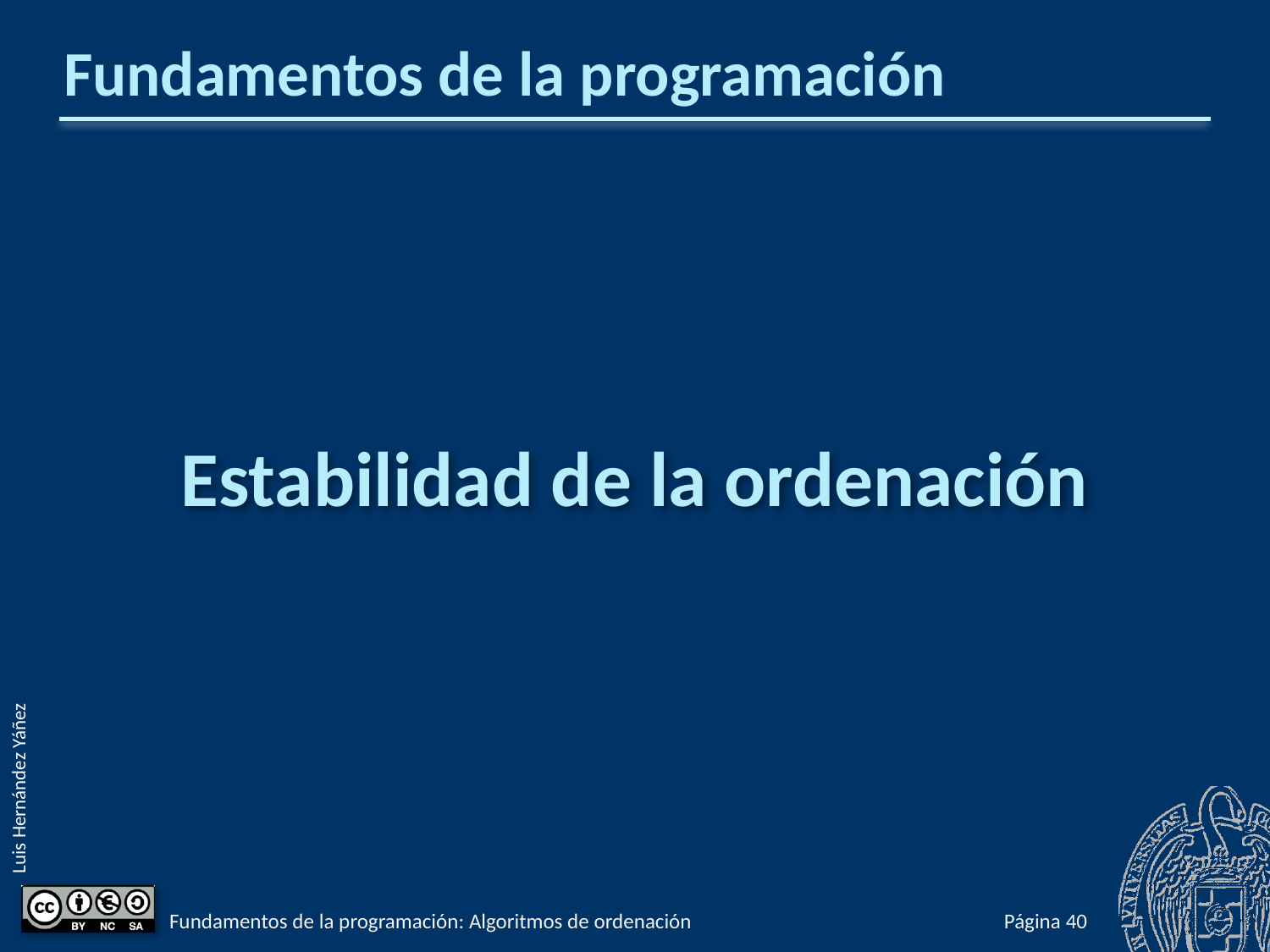

# Fundamentos de la programación
Estabilidad de la ordenación
Fundamentos de la programación: Algoritmos de ordenación
Página 40